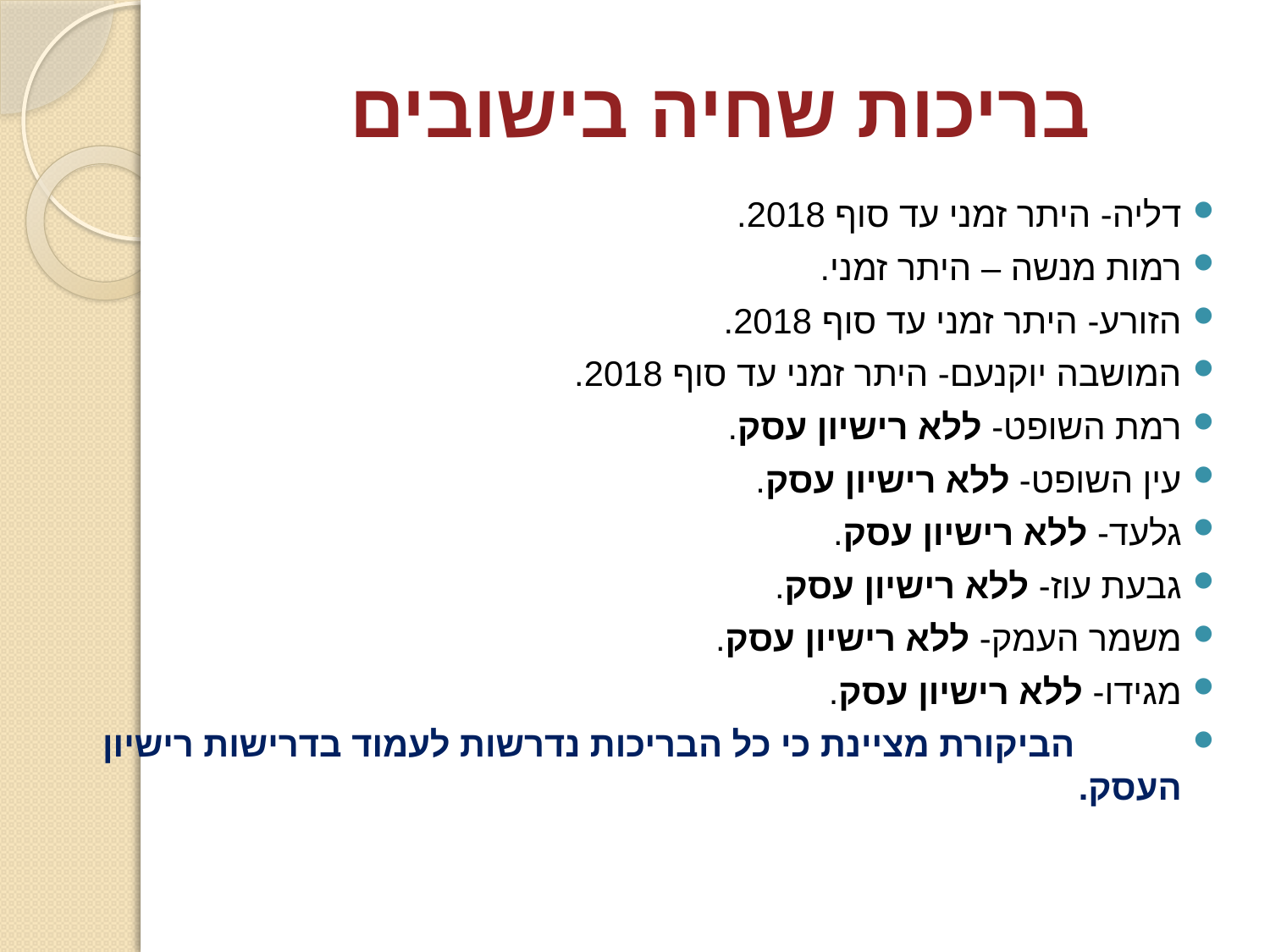

# בריכות שחיה בישובים
דליה- היתר זמני עד סוף 2018.
רמות מנשה – היתר זמני.
הזורע- היתר זמני עד סוף 2018.
המושבה יוקנעם- היתר זמני עד סוף 2018.
רמת השופט- ללא רישיון עסק.
עין השופט- ללא רישיון עסק.
גלעד- ללא רישיון עסק.
גבעת עוז- ללא רישיון עסק.
משמר העמק- ללא רישיון עסק.
מגידו- ללא רישיון עסק.
           הביקורת מציינת כי כל הבריכות נדרשות לעמוד בדרישות רישיון העסק.